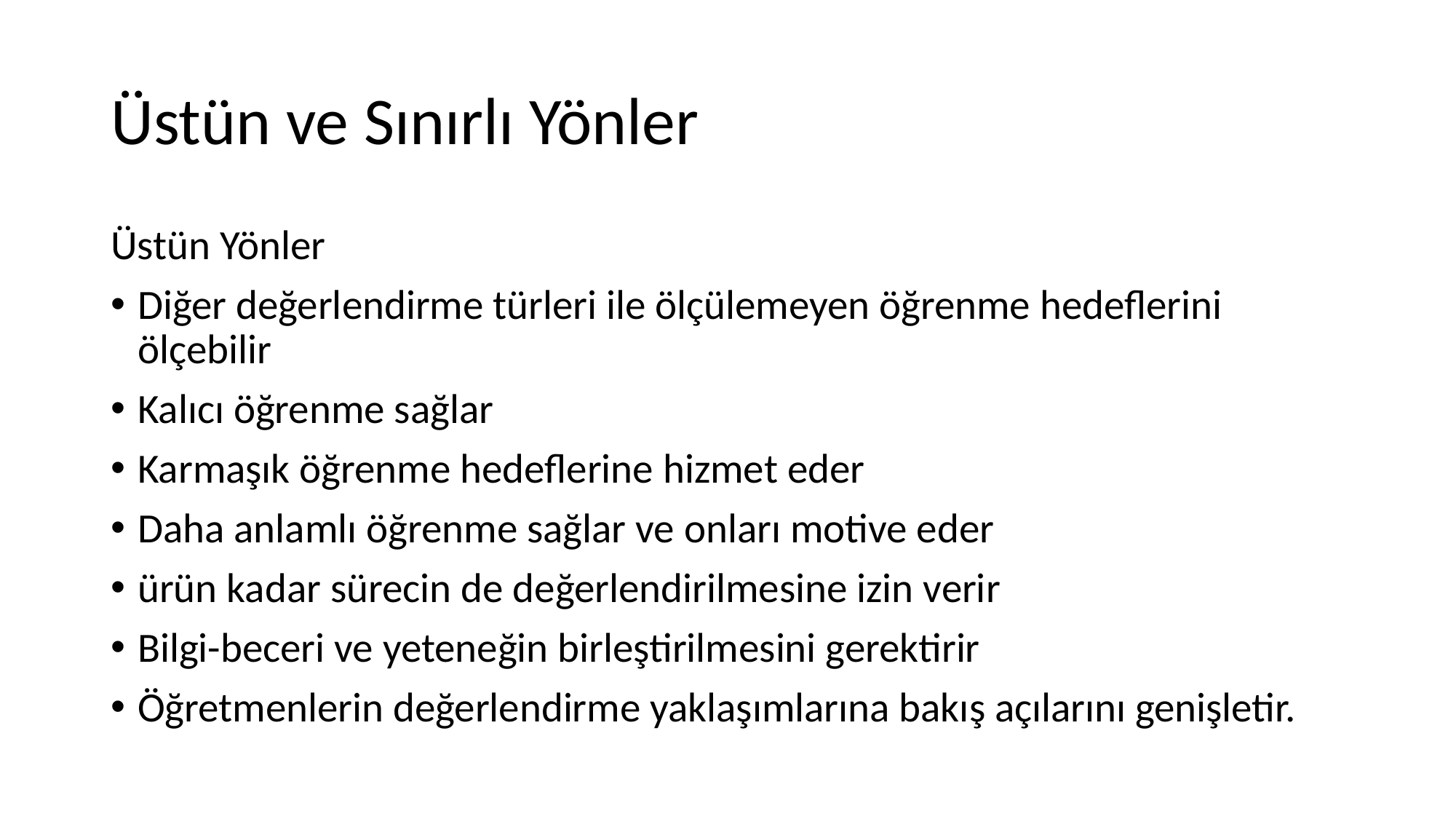

# Üstün ve Sınırlı Yönler
Üstün Yönler
Diğer değerlendirme türleri ile ölçülemeyen öğrenme hedeflerini ölçebilir
Kalıcı öğrenme sağlar
Karmaşık öğrenme hedeflerine hizmet eder
Daha anlamlı öğrenme sağlar ve onları motive eder
ürün kadar sürecin de değerlendirilmesine izin verir
Bilgi-beceri ve yeteneğin birleştirilmesini gerektirir
Öğretmenlerin değerlendirme yaklaşımlarına bakış açılarını genişletir.